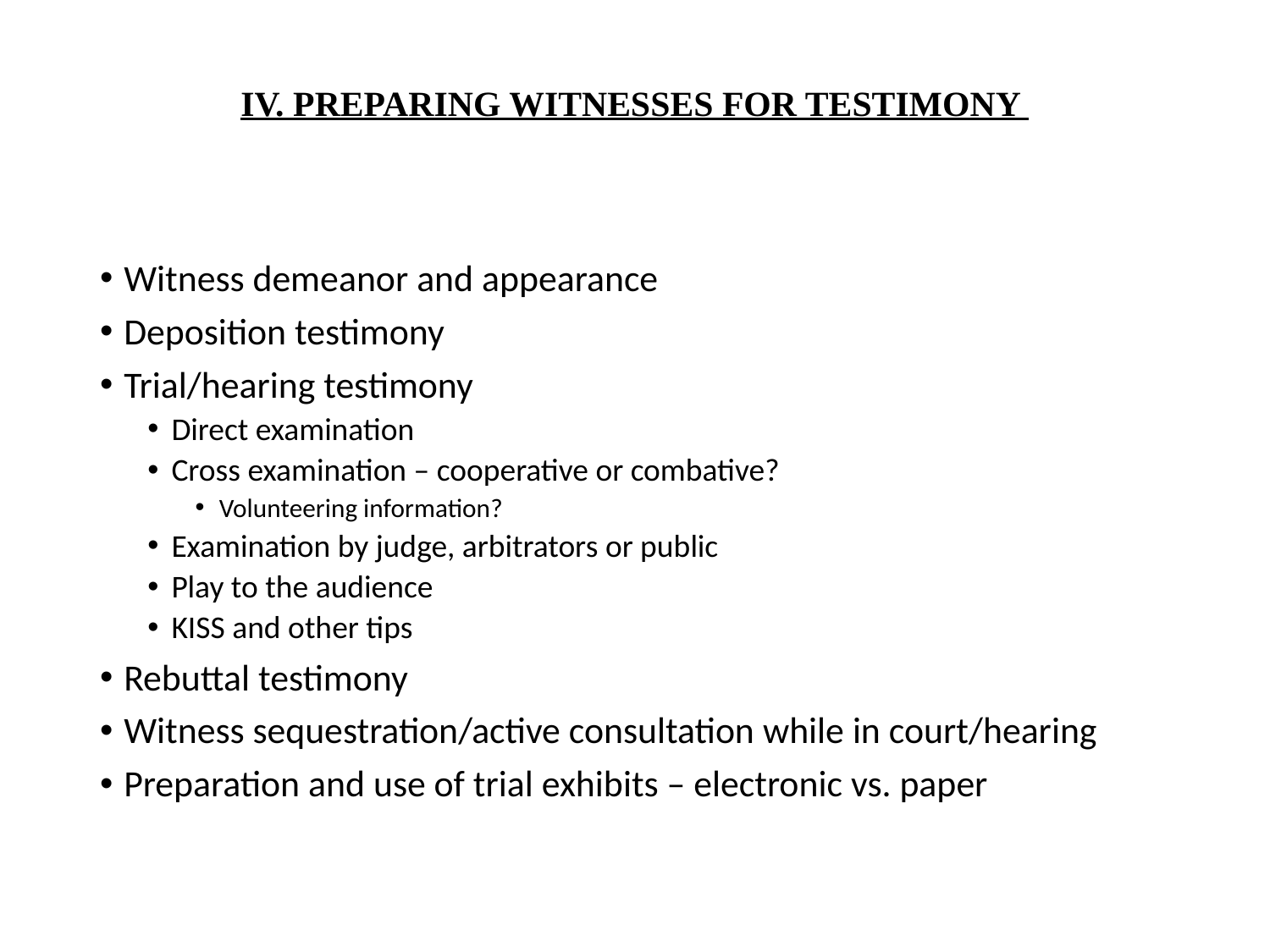

# IV. PREPARING WITNESSES FOR TESTIMONY
Witness demeanor and appearance
Deposition testimony
Trial/hearing testimony
Direct examination
Cross examination – cooperative or combative?
Volunteering information?
Examination by judge, arbitrators or public
Play to the audience
KISS and other tips
Rebuttal testimony
Witness sequestration/active consultation while in court/hearing
Preparation and use of trial exhibits – electronic vs. paper